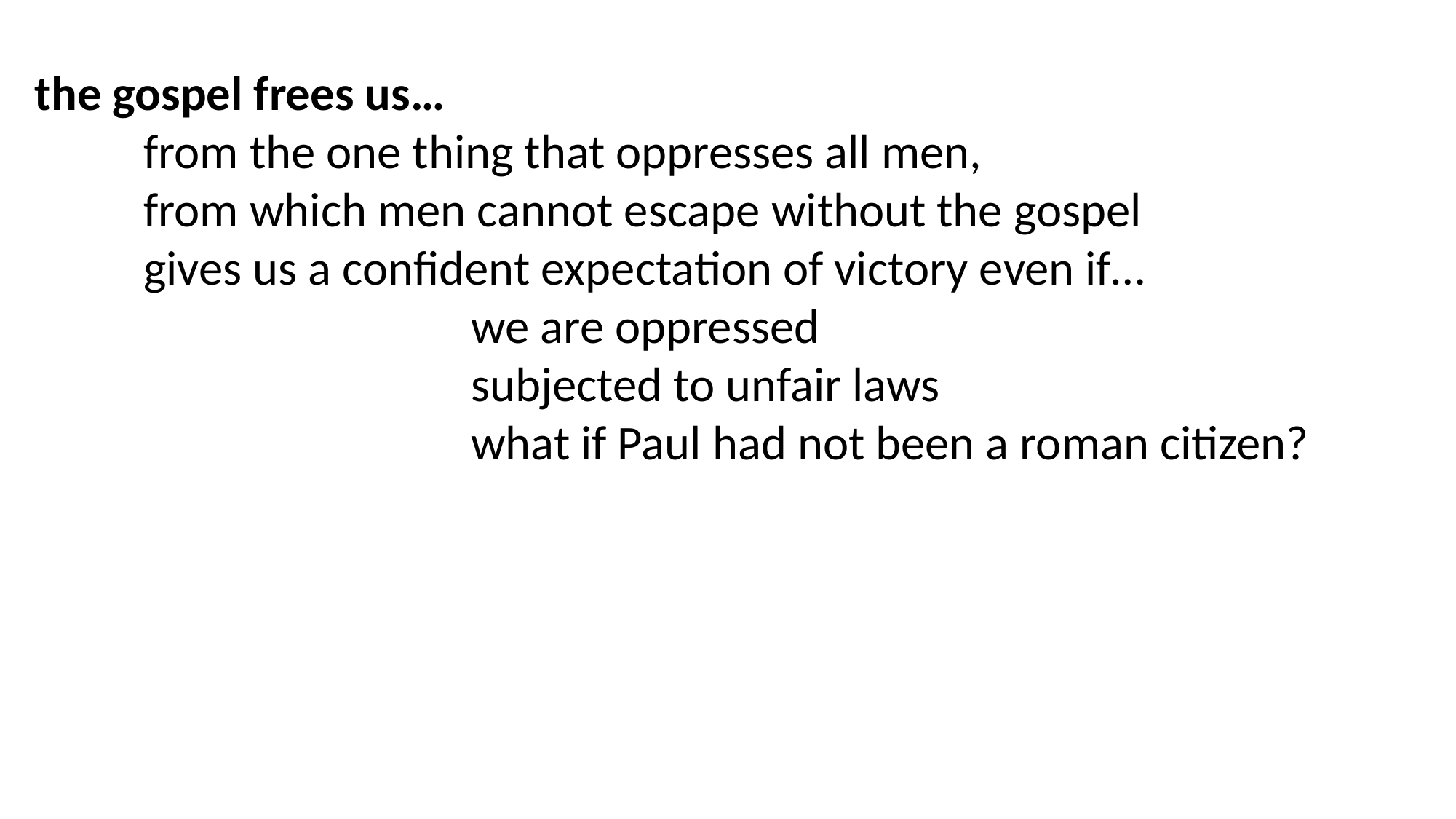

the gospel frees us…
	from the one thing that oppresses all men,
	from which men cannot escape without the gospel
	gives us a confident expectation of victory even if…
				we are oppressed
				subjected to unfair laws
				what if Paul had not been a roman citizen?